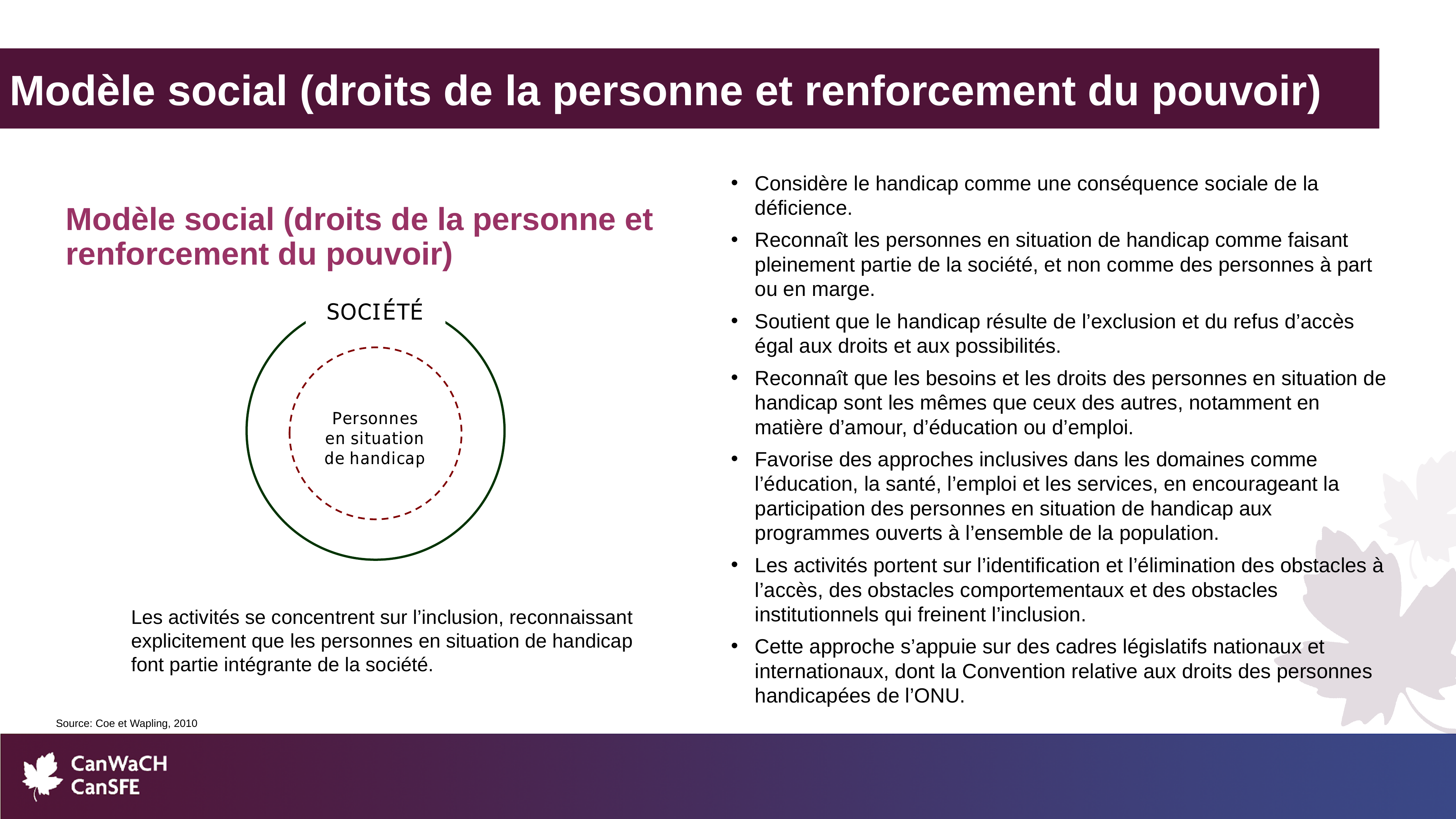

Modèle social (droits de la personne et renforcement du pouvoir)
Considère le handicap comme une conséquence sociale de la déficience.
Reconnaît les personnes en situation de handicap comme faisant pleinement partie de la société, et non comme des personnes à part ou en marge.
Soutient que le handicap résulte de l’exclusion et du refus d’accès égal aux droits et aux possibilités.
Reconnaît que les besoins et les droits des personnes en situation de handicap sont les mêmes que ceux des autres, notamment en matière d’amour, d’éducation ou d’emploi.
Favorise des approches inclusives dans les domaines comme l’éducation, la santé, l’emploi et les services, en encourageant la participation des personnes en situation de handicap aux programmes ouverts à l’ensemble de la population.
Les activités portent sur l’identification et l’élimination des obstacles à l’accès, des obstacles comportementaux et des obstacles institutionnels qui freinent l’inclusion.
Cette approche s’appuie sur des cadres législatifs nationaux et internationaux, dont la Convention relative aux droits des personnes handicapées de l’ONU.
Modèle social (droits de la personne et renforcement du pouvoir)

SOCIÉTÉ

Personnes en situation de handicap

Les activités se concentrent sur l’inclusion, reconnaissant explicitement que les personnes en situation de handicap font partie intégrante de la société.
Source: Coe et Wapling, 2010